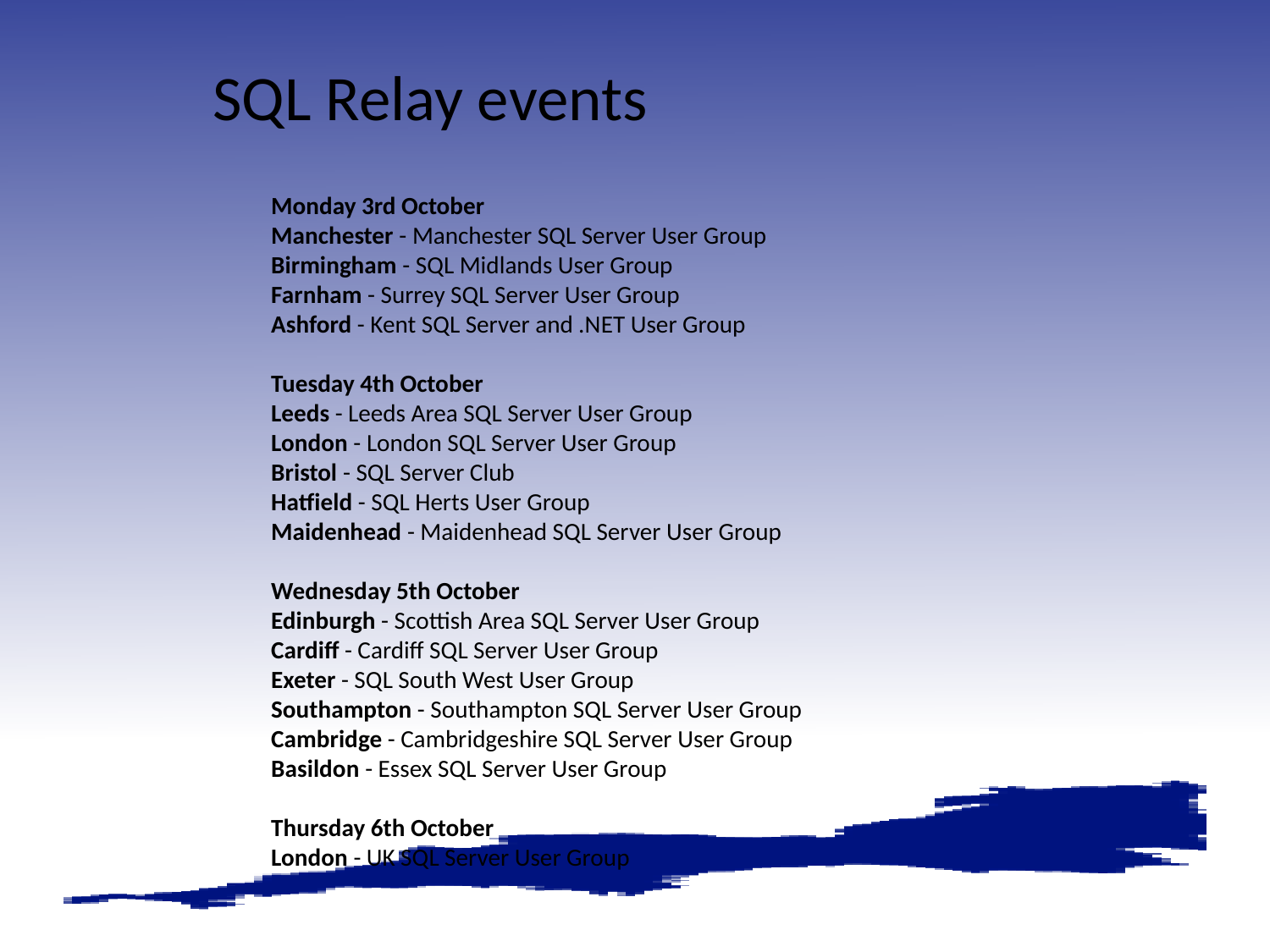

SQL Relay events
Monday 3rd October
Manchester - Manchester SQL Server User Group
Birmingham - SQL Midlands User Group
Farnham - Surrey SQL Server User Group
Ashford - Kent SQL Server and .NET User Group

Tuesday 4th October
Leeds - Leeds Area SQL Server User Group
London - London SQL Server User Group
Bristol - SQL Server Club
Hatfield - SQL Herts User Group
Maidenhead - Maidenhead SQL Server User Group

Wednesday 5th October
Edinburgh - Scottish Area SQL Server User Group
Cardiff - Cardiff SQL Server User Group
Exeter - SQL South West User Group
Southampton - Southampton SQL Server User Group
Cambridge - Cambridgeshire SQL Server User Group
Basildon - Essex SQL Server User Group

Thursday 6th October
London - UK SQL Server User Group